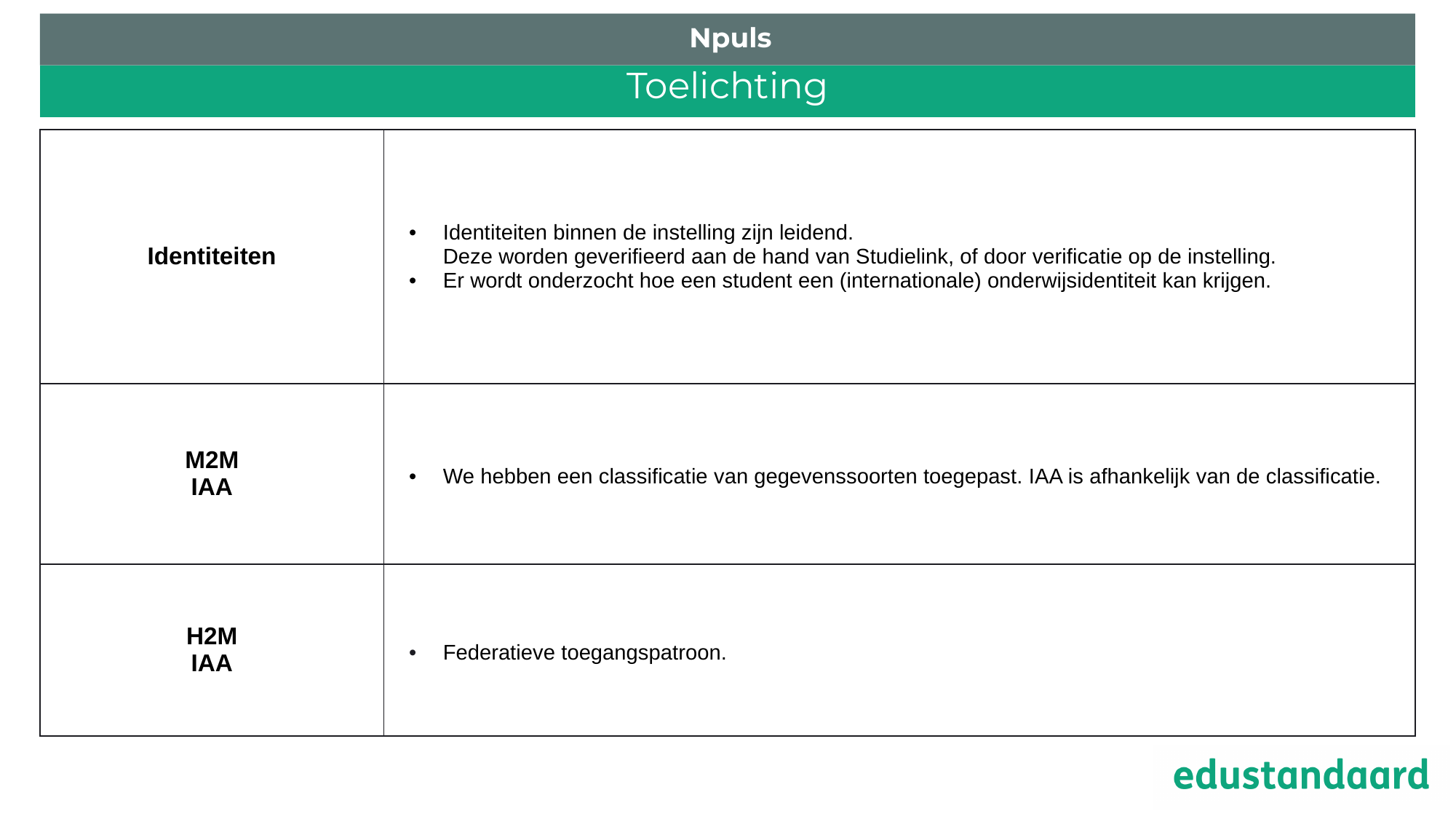

Npuls
# Toelichting
| Identiteiten | Identiteiten binnen de instelling zijn leidend. Deze worden geverifieerd aan de hand van Studielink, of door verificatie op de instelling. Er wordt onderzocht hoe een student een (internationale) onderwijsidentiteit kan krijgen. |
| --- | --- |
| M2M IAA | We hebben een classificatie van gegevenssoorten toegepast. IAA is afhankelijk van de classificatie. |
| H2M IAA | Federatieve toegangspatroon. |